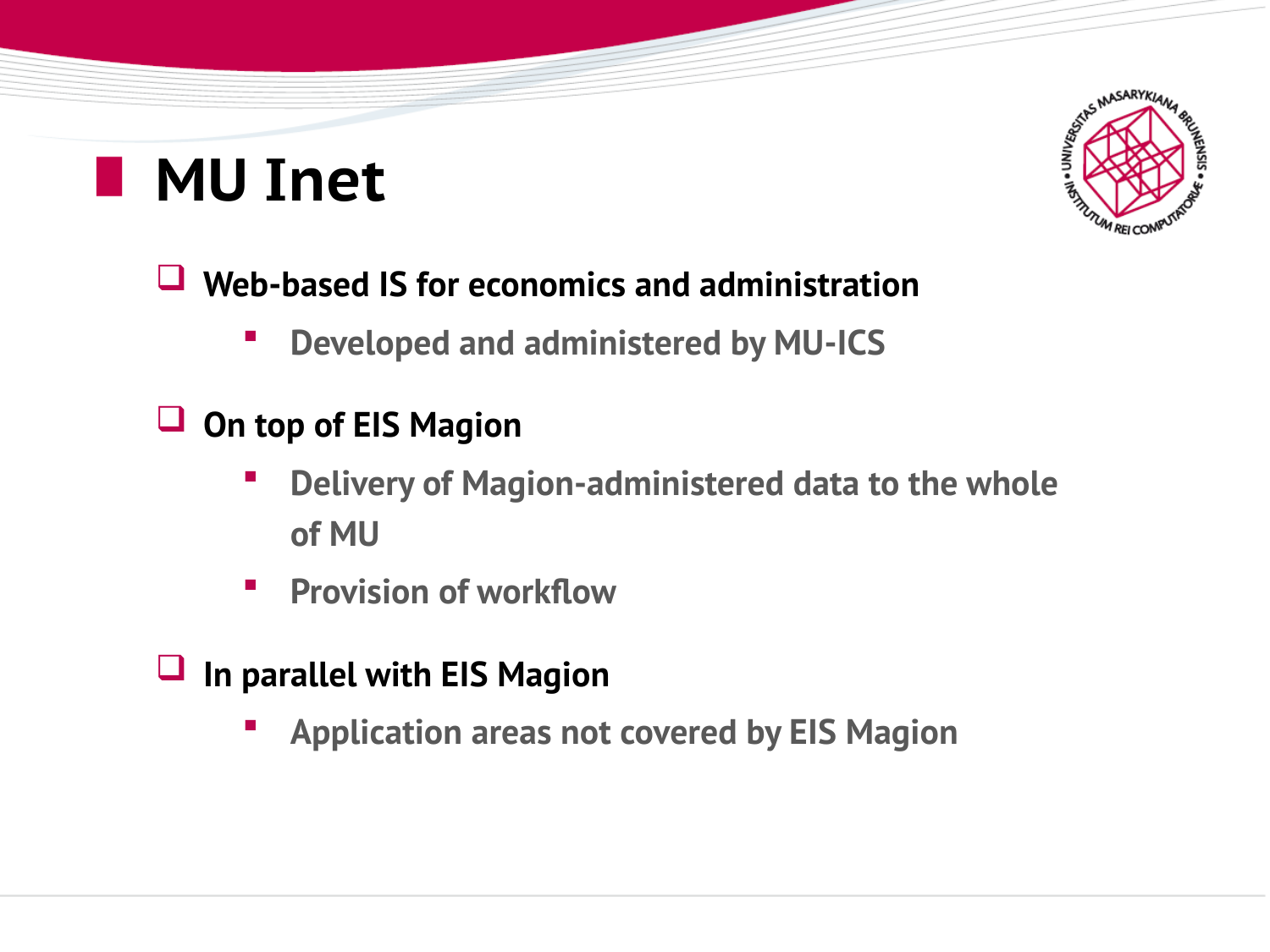

# MU Inet
Web-based IS for economics and administration
Developed and administered by MU-ICS
On top of EIS Magion
Delivery of Magion-administered data to the whole of MU
Provision of workflow
In parallel with EIS Magion
Application areas not covered by EIS Magion